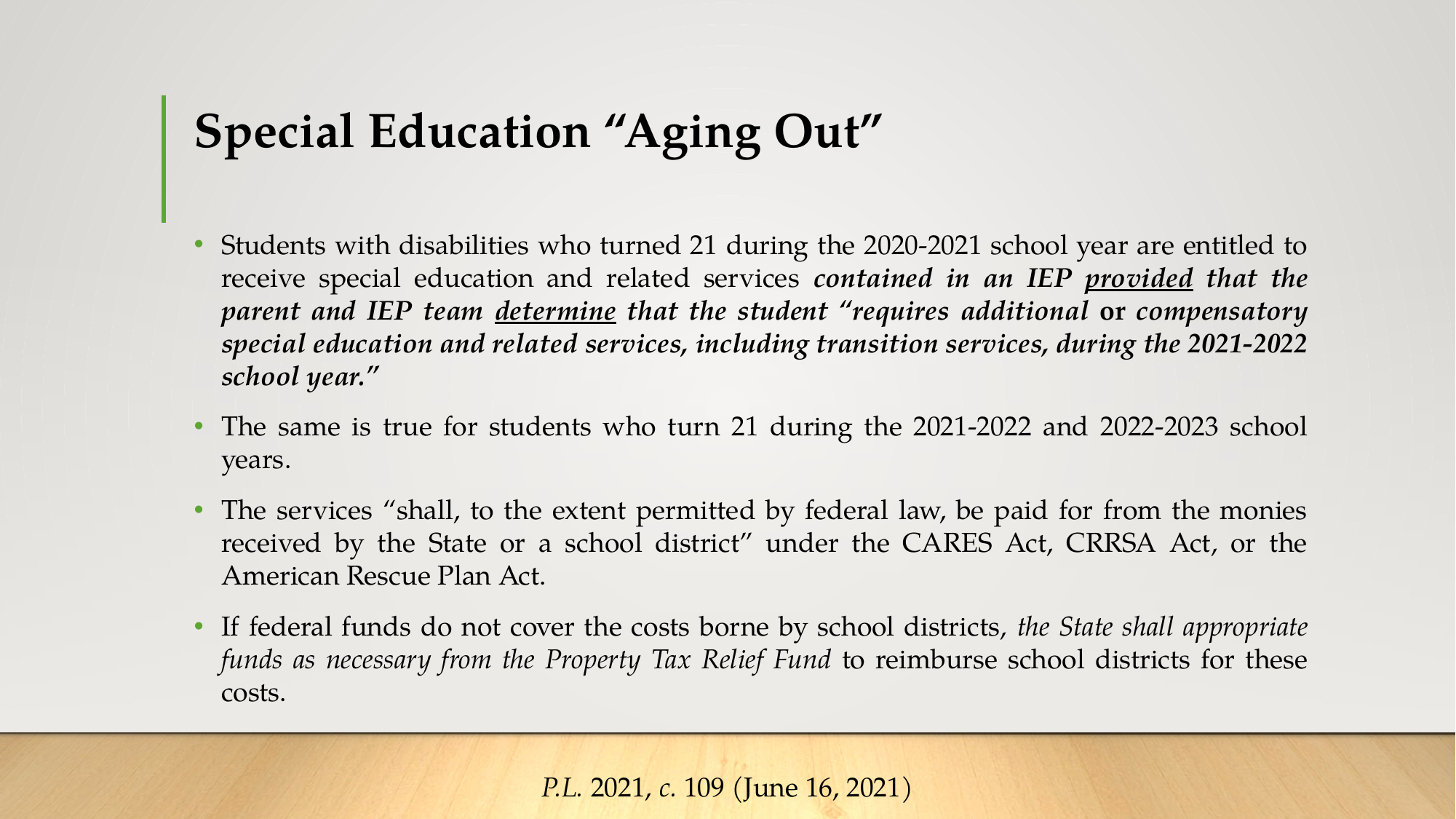

# Special Education “Aging Out”
Students with disabilities who turned 21 during the 2020-2021 school year are entitled to receive special education and related services contained in an IEP provided that the parent and IEP team determine that the student “requires additional or compensatory special education and related services, including transition services, during the 2021-2022 school year.”
The same is true for students who turn 21 during the 2021-2022 and 2022-2023 school years.
The services “shall, to the extent permitted by federal law, be paid for from the monies received by the State or a school district” under the CARES Act, CRRSA Act, or the American Rescue Plan Act.
If federal funds do not cover the costs borne by school districts, the State shall appropriate funds as necessary from the Property Tax Relief Fund to reimburse school districts for these costs.
P.L. 2021, c. 109 (June 16, 2021)